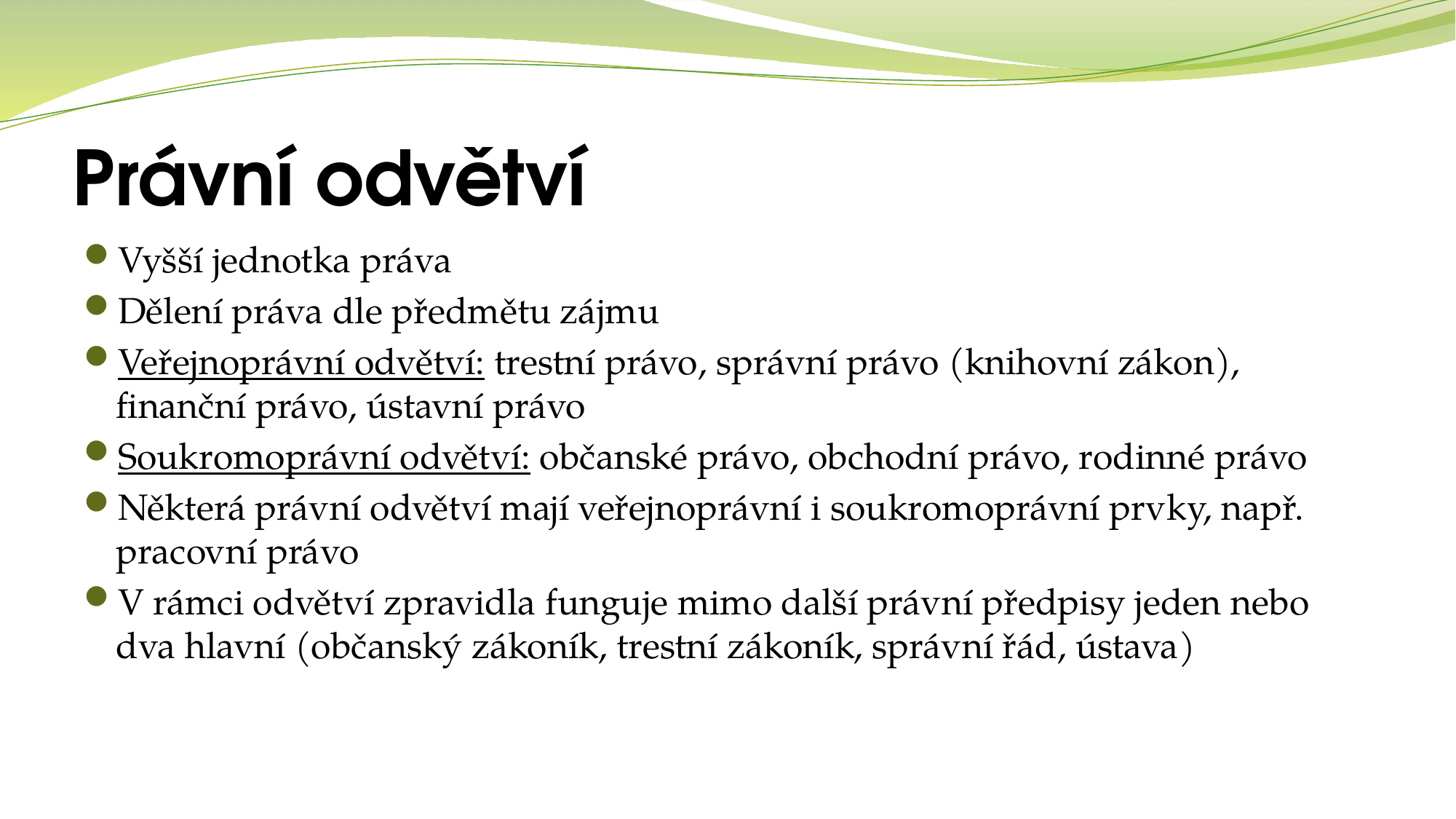

# Právní odvětví
Vyšší jednotka práva
Dělení práva dle předmětu zájmu
Veřejnoprávní odvětví: trestní právo, správní právo (knihovní zákon), finanční právo, ústavní právo
Soukromoprávní odvětví: občanské právo, obchodní právo, rodinné právo
Některá právní odvětví mají veřejnoprávní i soukromoprávní prvky, např. pracovní právo
V rámci odvětví zpravidla funguje mimo další právní předpisy jeden nebo dva hlavní (občanský zákoník, trestní zákoník, správní řád, ústava)